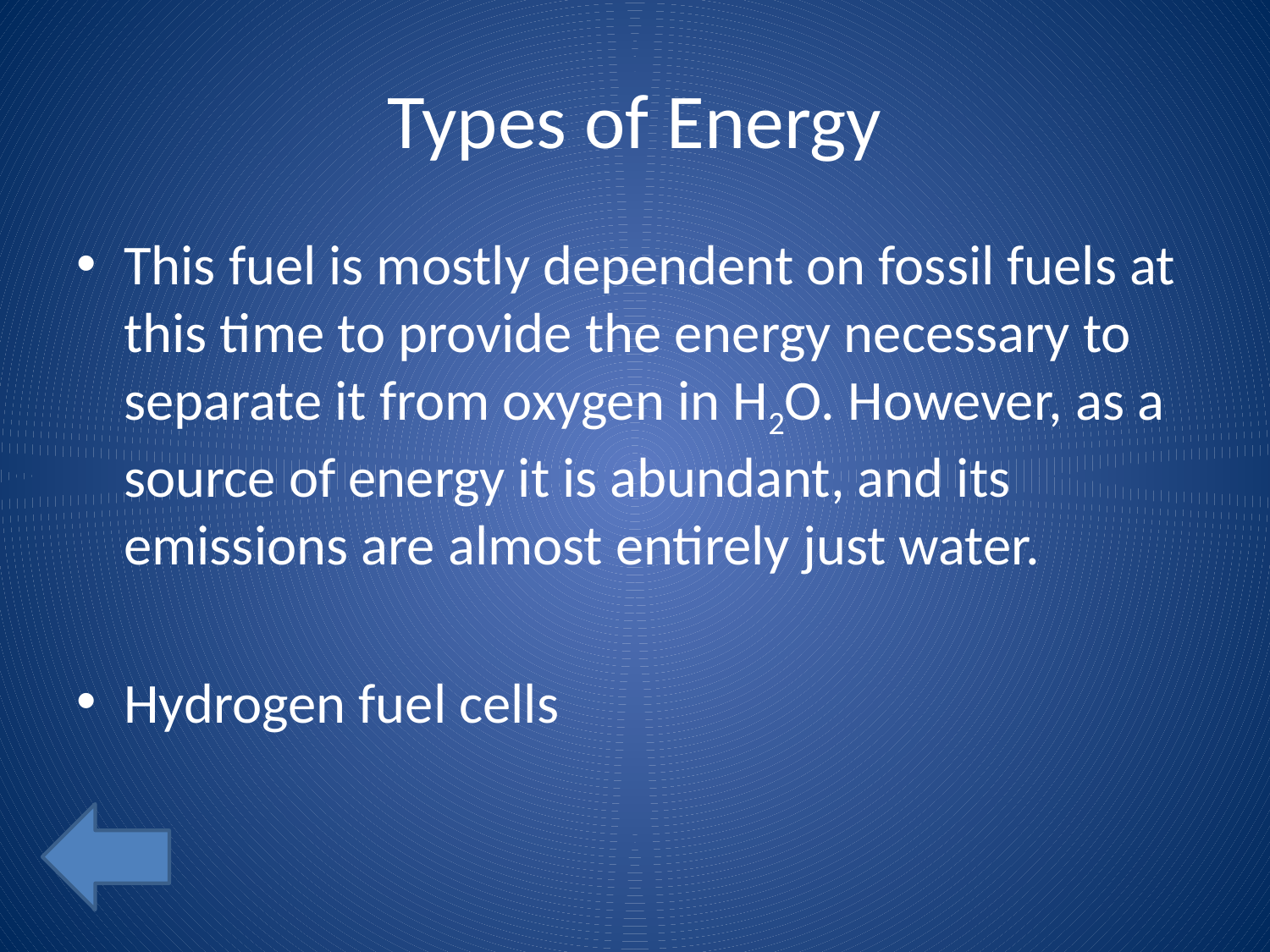

# Types of Energy
This fuel is mostly dependent on fossil fuels at this time to provide the energy necessary to separate it from oxygen in H2O. However, as a source of energy it is abundant, and its emissions are almost entirely just water.

Hydrogen fuel cells